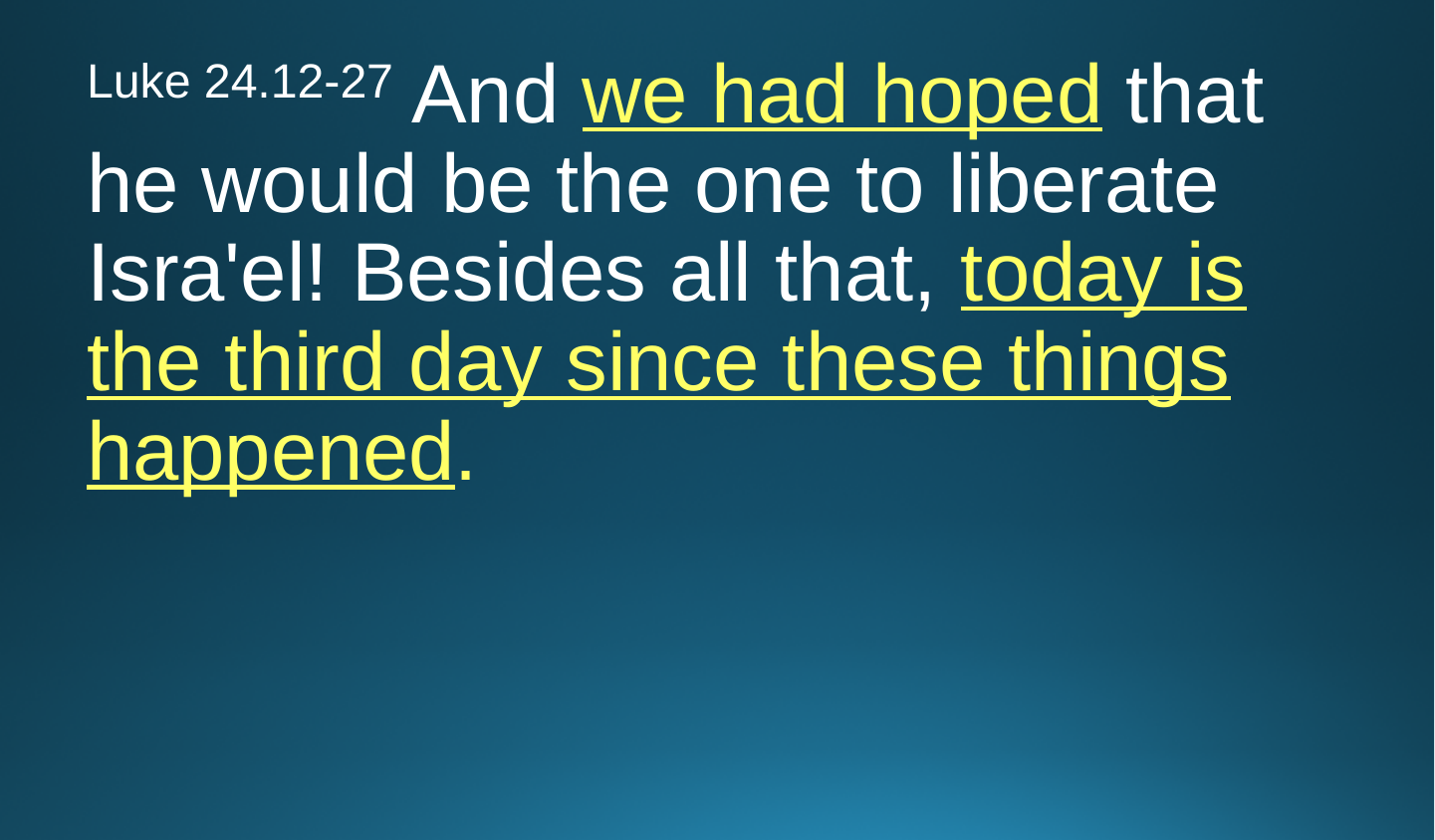

Luke 24.12-27 And we had hoped that he would be the one to liberate Isra'el! Besides all that, today is the third day since these things happened.